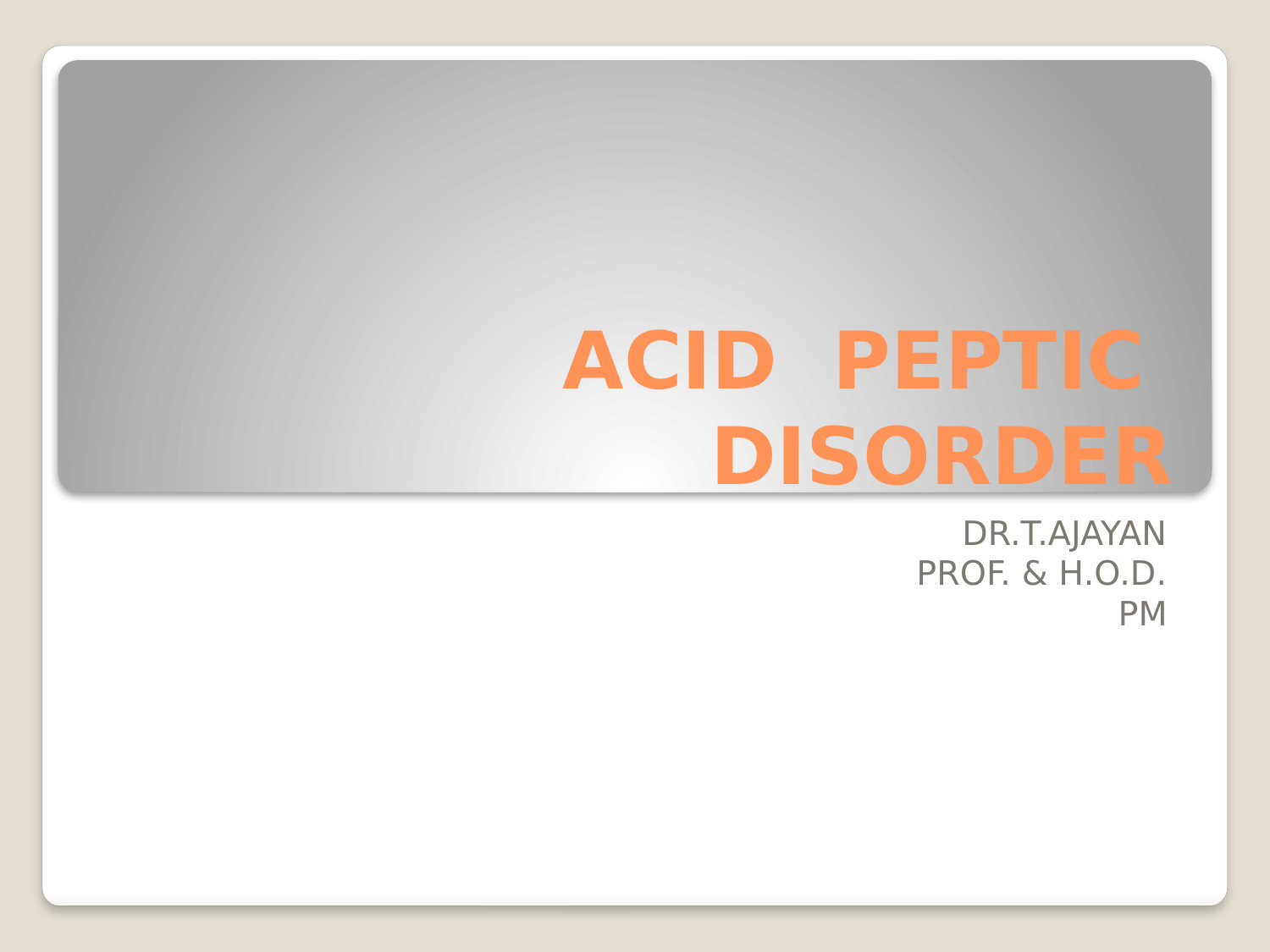

# ACID  PEPTIC  DISORDER
DR.T.AJAYAN
PROF. & H.O.D.
PM